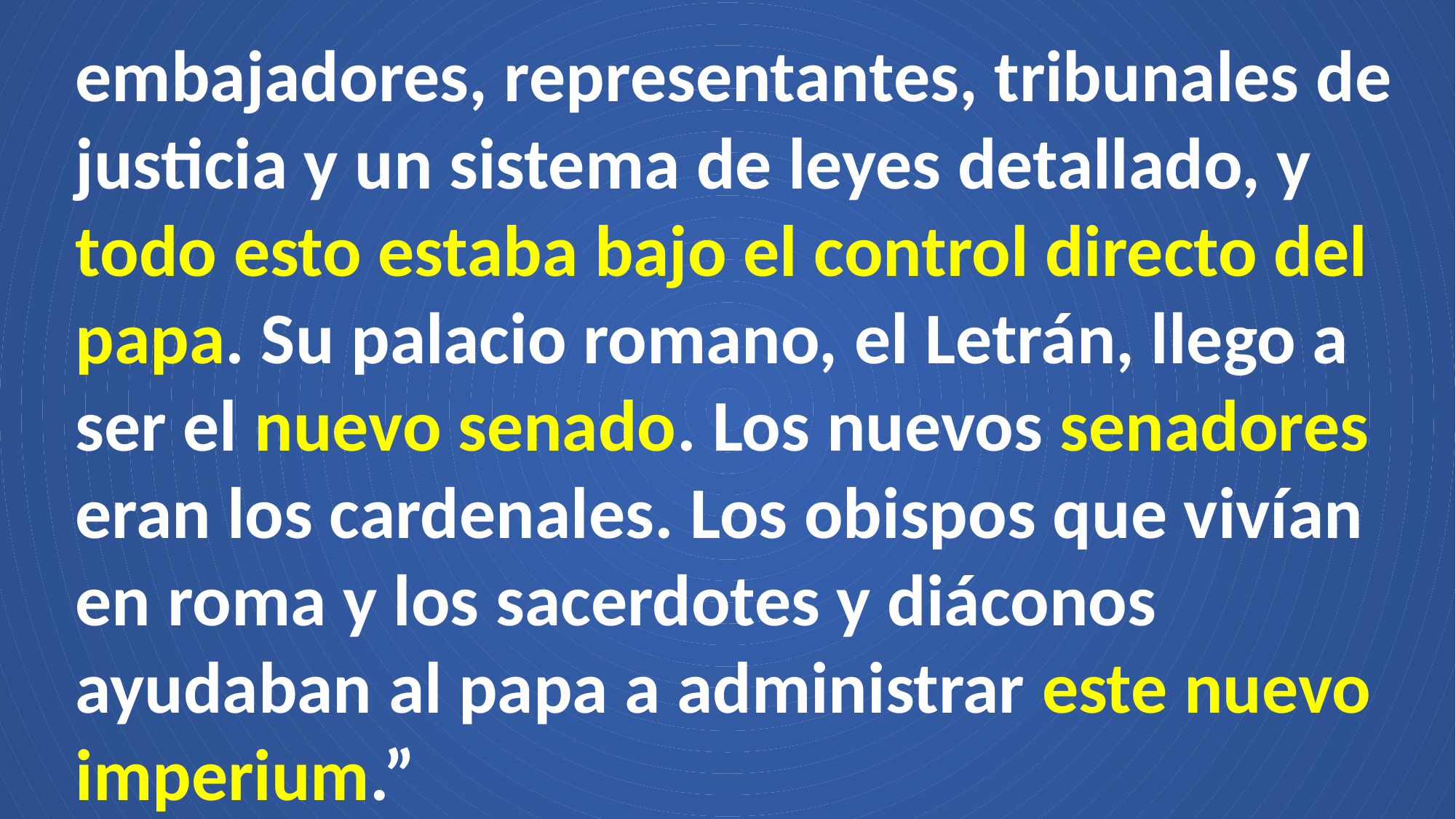

embajadores, representantes, tribunales de justicia y un sistema de leyes detallado, y todo esto estaba bajo el control directo del papa. Su palacio romano, el Letrán, llego a ser el nuevo senado. Los nuevos senadores eran los cardenales. Los obispos que vivían en roma y los sacerdotes y diáconos ayudaban al papa a administrar este nuevo imperium.”